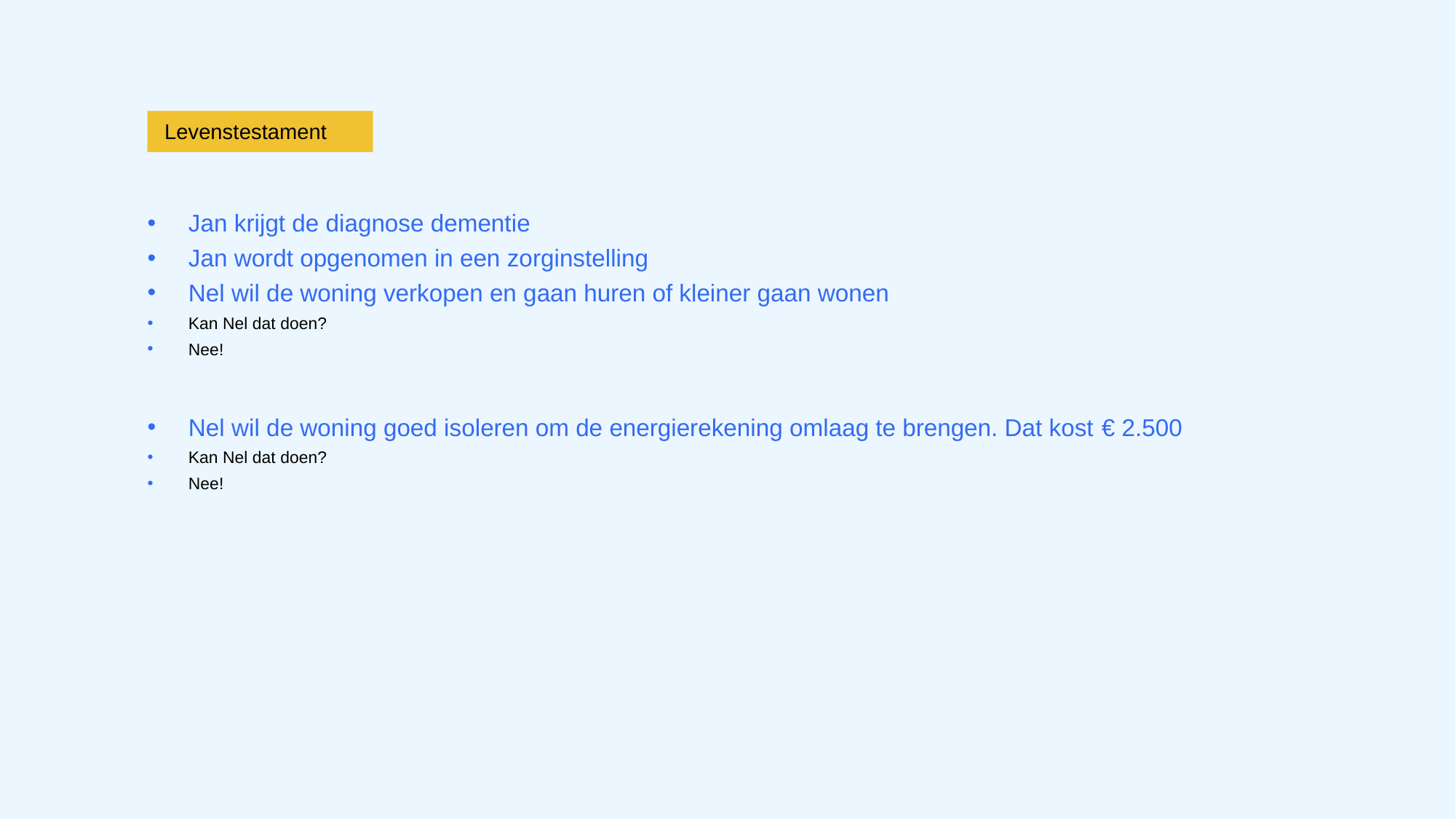

Levenstestament
Jan krijgt de diagnose dementie
Jan wordt opgenomen in een zorginstelling
Nel wil de woning verkopen en gaan huren of kleiner gaan wonen
Kan Nel dat doen?
Nee!

Nel wil de woning goed isoleren om de energierekening omlaag te brengen. Dat kost € 2.500
Kan Nel dat doen?
Nee!